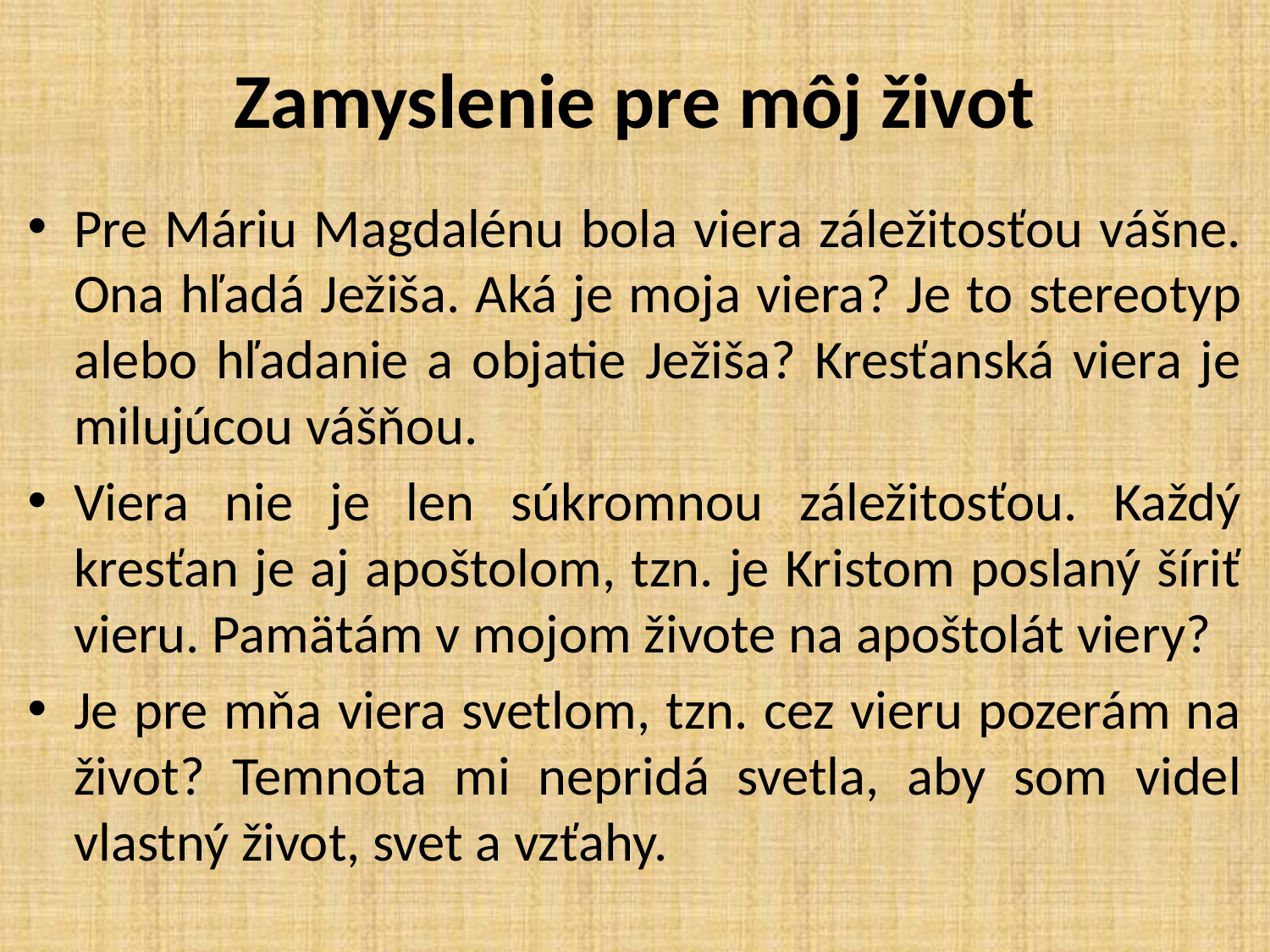

# Zamyslenie pre môj život
Pre Máriu Magdalénu bola viera záležitosťou vášne. Ona hľadá Ježiša. Aká je moja viera? Je to stereotyp alebo hľadanie a objatie Ježiša? Kresťanská viera je milujúcou vášňou.
Viera nie je len súkromnou záležitosťou. Každý kresťan je aj apoštolom, tzn. je Kristom poslaný šíriť vieru. Pamätám v mojom živote na apoštolát viery?
Je pre mňa viera svetlom, tzn. cez vieru pozerám na život? Temnota mi nepridá svetla, aby som videl vlastný život, svet a vzťahy.